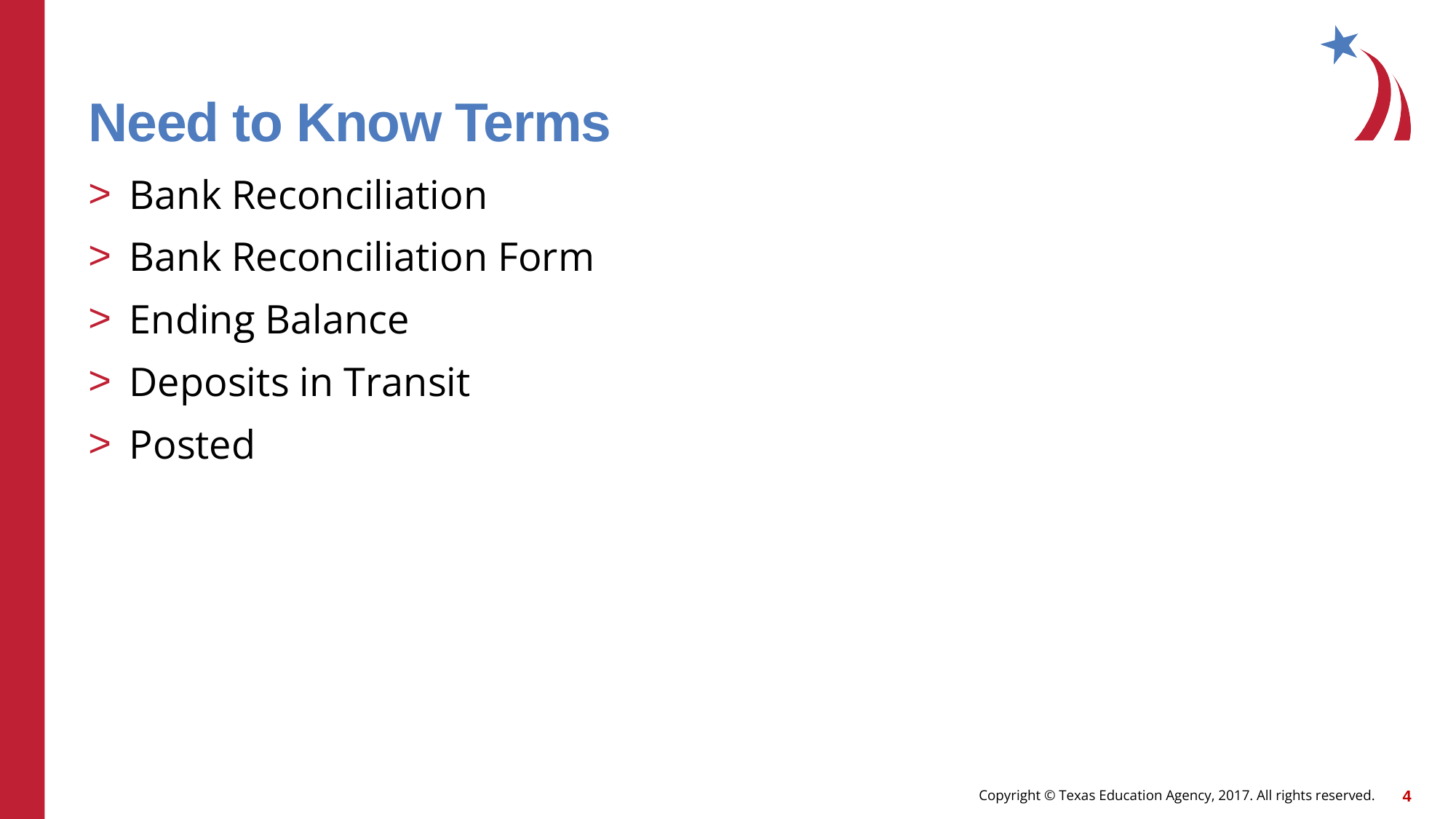

# Need to Know Terms
Bank Reconciliation
Bank Reconciliation Form
Ending Balance
Deposits in Transit
Posted